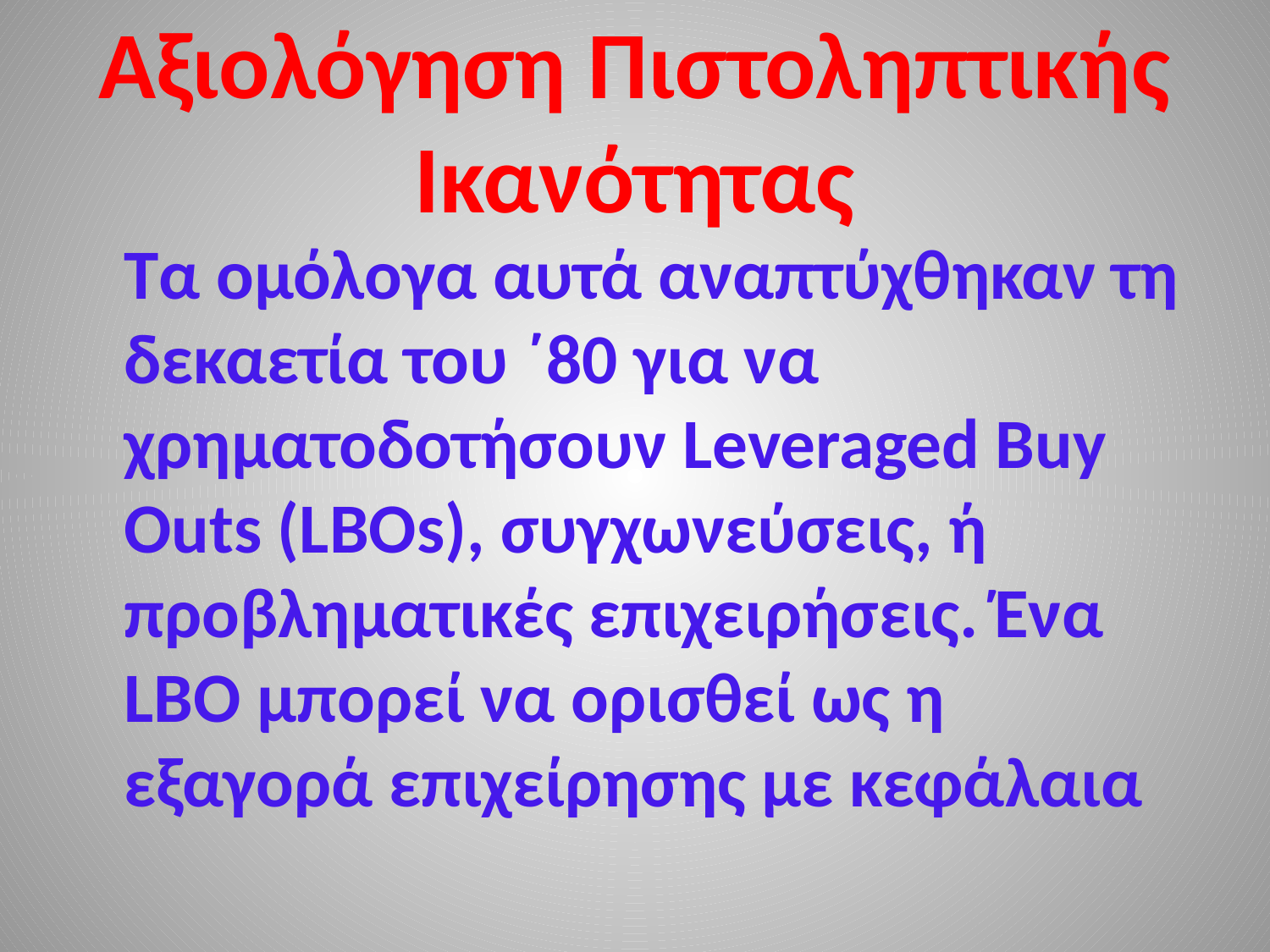

# Αξιολόγηση Πιστοληπτικής Ικανότητας
   Tα ομόλογα αυτά αναπτύχθηκαν τη δεκαετία του ΄80 για να χρηματοδοτήσουν Leveraged Buy Outs (LBOs), συγχωνεύσεις, ή προβληματικές επιχειρήσεις. Ένα LBO μπορεί να ορισθεί ως η εξαγορά επιχείρησης με κεφάλαια